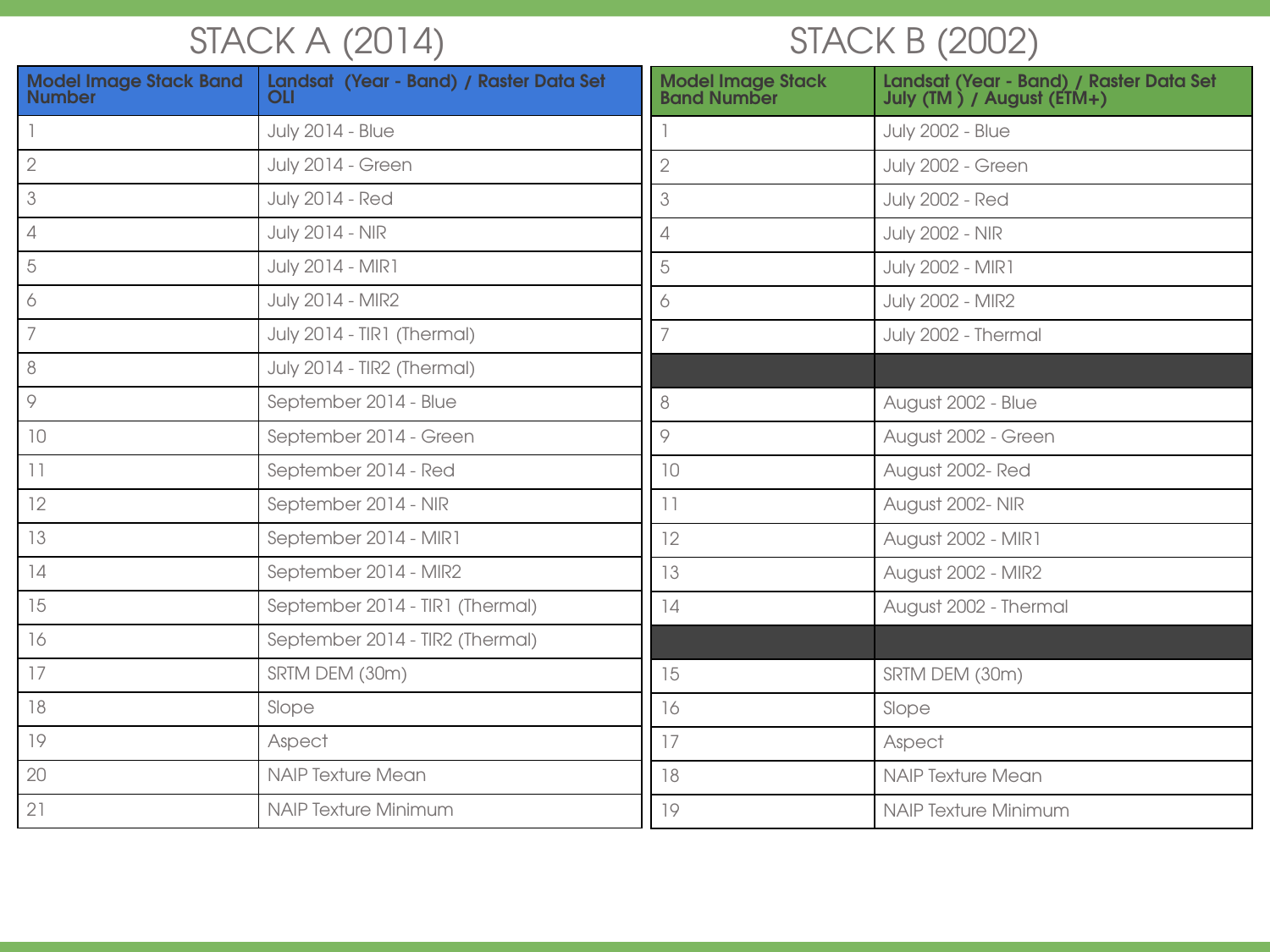

STACK A (2014)
STACK B (2002)
| Model Image Stack Band Number | Landsat (Year - Band) / Raster Data Set OLI |
| --- | --- |
| 1 | July 2014 - Blue |
| 2 | July 2014 - Green |
| 3 | July 2014 - Red |
| 4 | July 2014 - NIR |
| 5 | July 2014 - MIR1 |
| 6 | July 2014 - MIR2 |
| 7 | July 2014 - TIR1 (Thermal) |
| 8 | July 2014 - TIR2 (Thermal) |
| 9 | September 2014 - Blue |
| 10 | September 2014 - Green |
| 11 | September 2014 - Red |
| 12 | September 2014 - NIR |
| 13 | September 2014 - MIR1 |
| 14 | September 2014 - MIR2 |
| 15 | September 2014 - TIR1 (Thermal) |
| 16 | September 2014 - TIR2 (Thermal) |
| 17 | SRTM DEM (30m) |
| 18 | Slope |
| 19 | Aspect |
| 20 | NAIP Texture Mean |
| 21 | NAIP Texture Minimum |
| Model Image Stack Band Number | Landsat (Year - Band) / Raster Data Set July (TM ) / August (ETM+) |
| --- | --- |
| 1 | July 2002 - Blue |
| 2 | July 2002 - Green |
| 3 | July 2002 - Red |
| 4 | July 2002 - NIR |
| 5 | July 2002 - MIR1 |
| 6 | July 2002 - MIR2 |
| 7 | July 2002 - Thermal |
|  |  |
| 8 | August 2002 - Blue |
| 9 | August 2002 - Green |
| 10 | August 2002- Red |
| 11 | August 2002- NIR |
| 12 | August 2002 - MIR1 |
| 13 | August 2002 - MIR2 |
| 14 | August 2002 - Thermal |
|  |  |
| 15 | SRTM DEM (30m) |
| 16 | Slope |
| 17 | Aspect |
| 18 | NAIP Texture Mean |
| 19 | NAIP Texture Minimum |